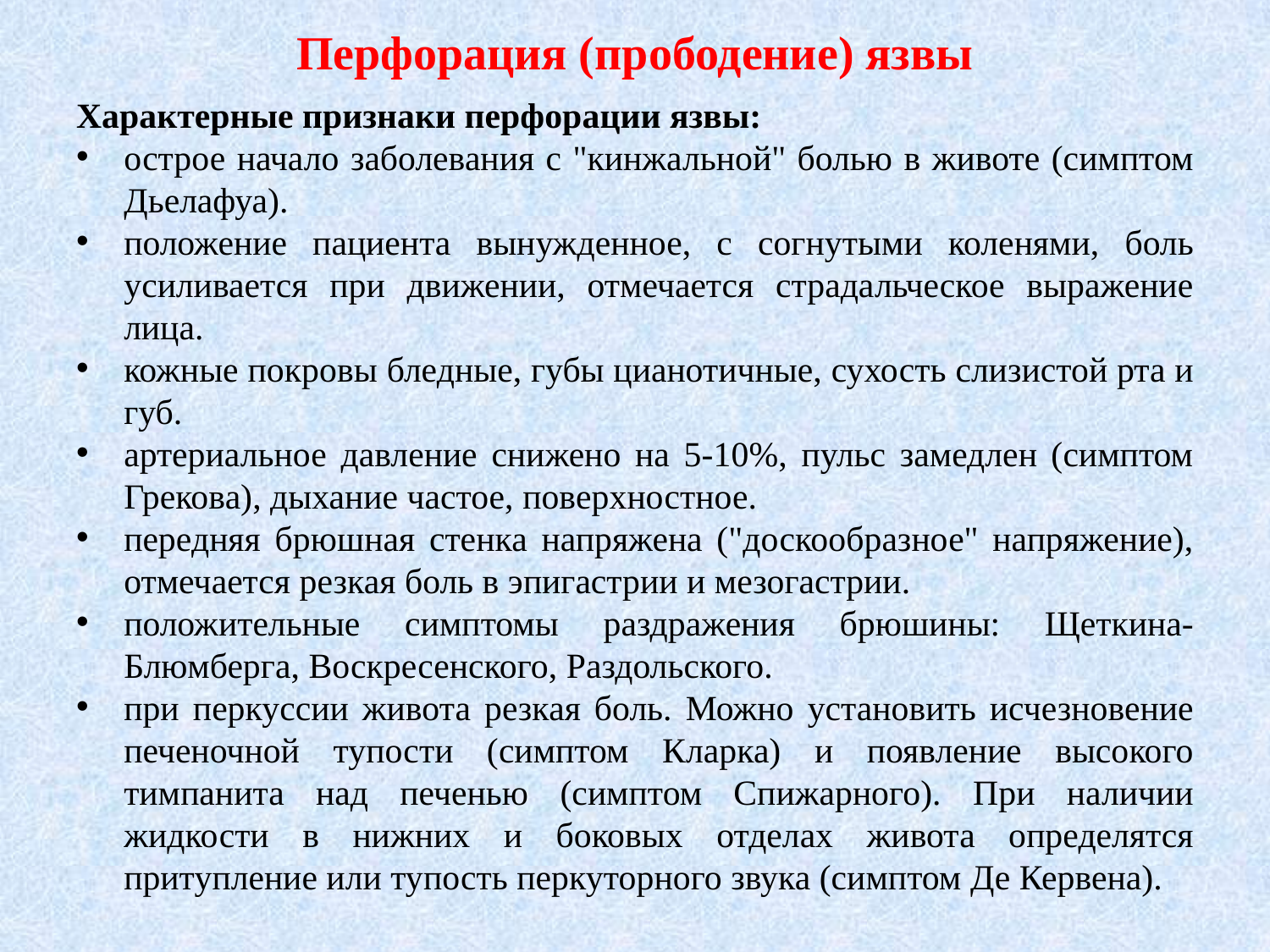

# Перфорация (прободение) язвы
Характерные признаки перфорации язвы:
острое начало заболевания с "кинжальной" болью в животе (симптом Дьелафуа).
положение пациента вынужденное, с согнутыми коленями, боль усиливается при движении, отмечается страдальческое выражение лица.
кожные покровы бледные, губы цианотичные, сухость слизистой рта и губ.
артериальное давление снижено на 5-10%, пульс замедлен (симптом Грекова), дыхание частое, поверхностное.
передняя брюшная стенка напряжена ("доскообразное" напряжение), отмечается резкая боль в эпигастрии и мезогастрии.
положительные симптомы раздражения брюшины: Щеткина-Блюмберга, Воскресенского, Раздольского.
при перкуссии живота резкая боль. Можно установить исчезновение печеночной тупости (симптом Кларка) и появление высокого тимпанита над печенью (симптом Спижарного). При наличии жидкости в нижних и боковых отделах живота определятся притупление или тупость перкуторного звука (симптом Де Кервена).